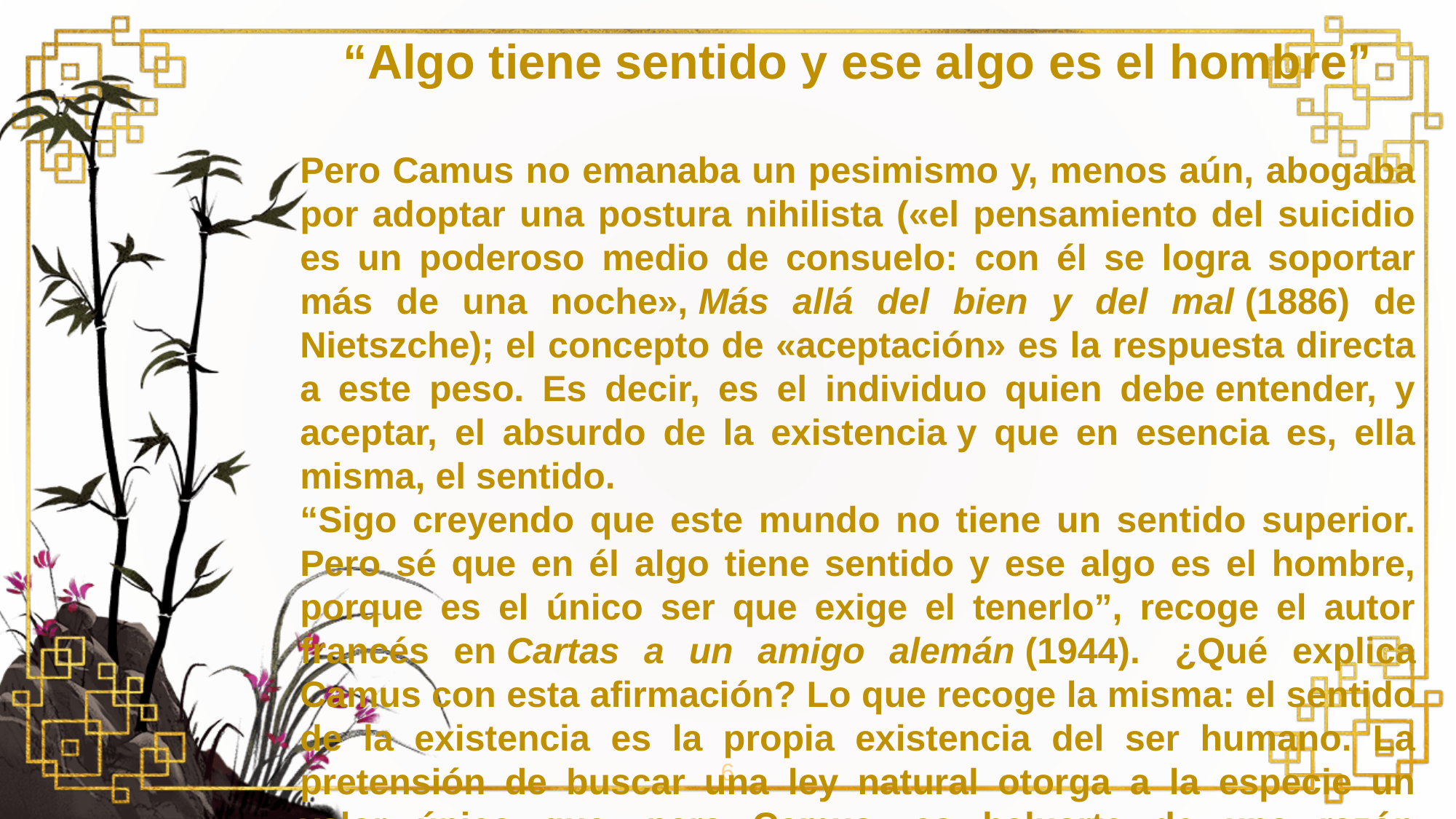

“Algo tiene sentido y ese algo es el hombre”

Pero Camus no emanaba un pesimismo y, menos aún, abogaba por adoptar una postura nihilista («el pensamiento del suicidio es un poderoso medio de consuelo: con él se logra soportar más de una noche», Más allá del bien y del mal (1886) de Nietszche); el concepto de «aceptación» es la respuesta directa a este peso. Es decir, es el individuo quien debe entender, y aceptar, el absurdo de la existencia y que en esencia es, ella misma, el sentido.
“Sigo creyendo que este mundo no tiene un sentido superior. Pero sé que en él algo tiene sentido y ese algo es el hombre, porque es el único ser que exige el tenerlo”, recoge el autor francés en Cartas a un amigo alemán (1944).  ¿Qué explica Camus con esta afirmación? Lo que recoge la misma: el sentido de la existencia es la propia existencia del ser humano. La pretensión de buscar una ley natural otorga a la especie un valor único que, para Camus, es baluarte de una razón universal.
Dostoyvski escribió en Los hermanos Karamov (1880) que “hay que amar la vida antes de razonar sobre ella, sin lógica: sólo así se puede comprender su sentido”. Aunque no es un resumen del sentido camusiano, sí se puede aplicar al concepto de la «aceptación».
Aceptar el «absurdo» es la respuesta vital del individuo: entender que el sinsentido del que carecen las preguntas que se plantean no conlleva que la vida no merezca la pena.

6